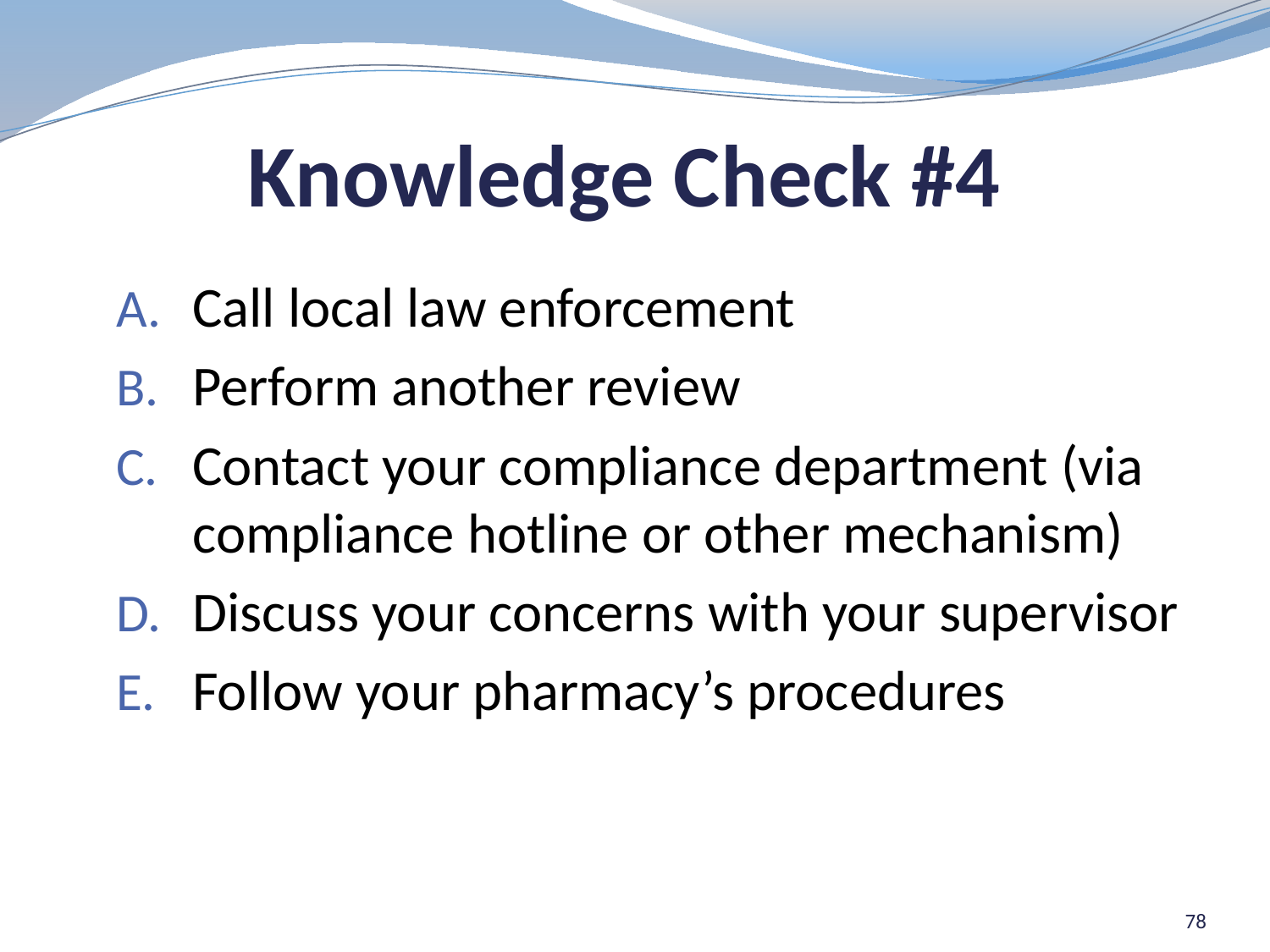

Knowledge Check #4
Call local law enforcement
Perform another review
Contact your compliance department (via compliance hotline or other mechanism)
Discuss your concerns with your supervisor
Follow your pharmacy’s procedures
78